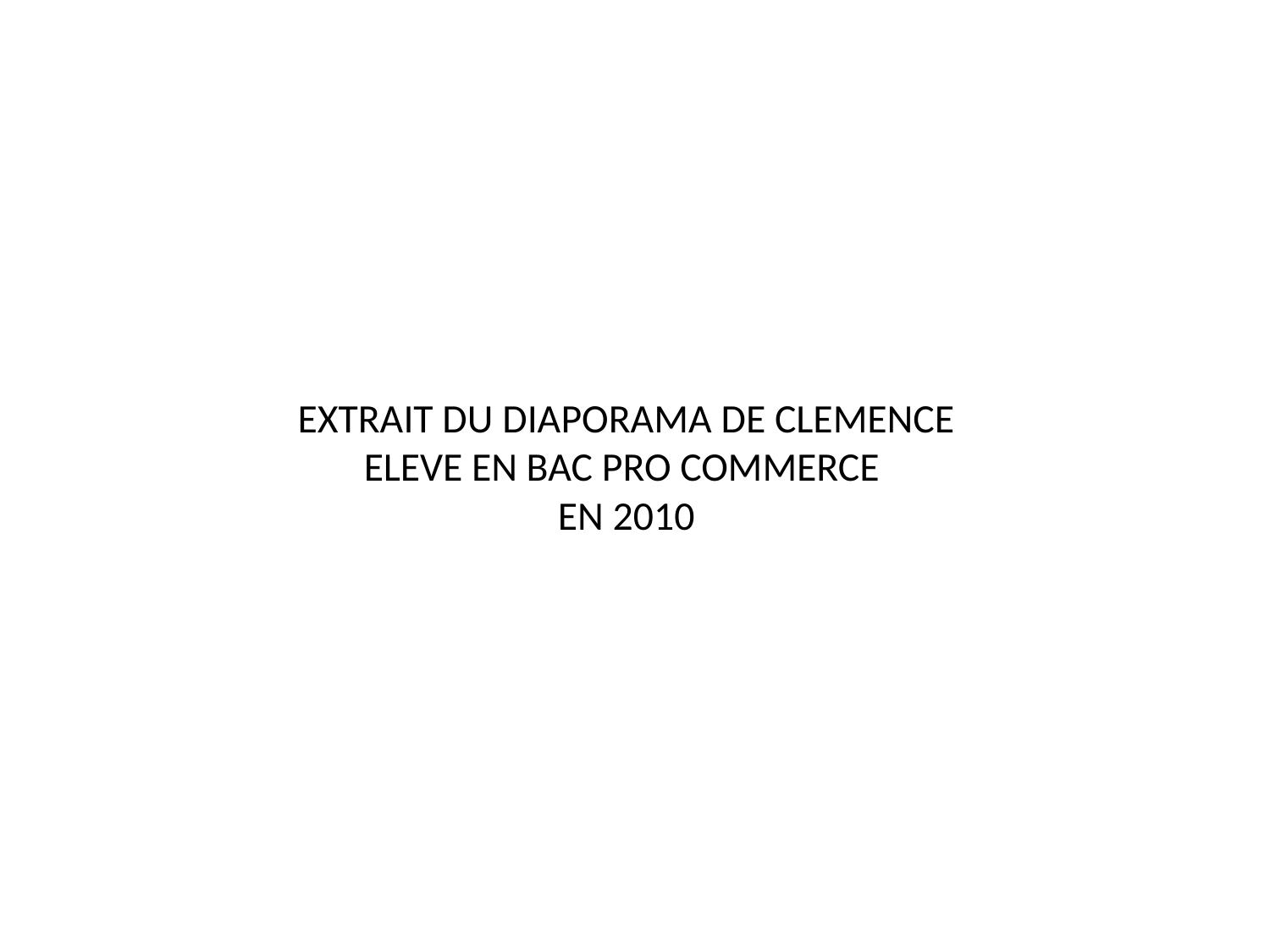

# EXTRAIT DU DIAPORAMA DE CLEMENCE ELEVE EN BAC PRO COMMERCE EN 2010